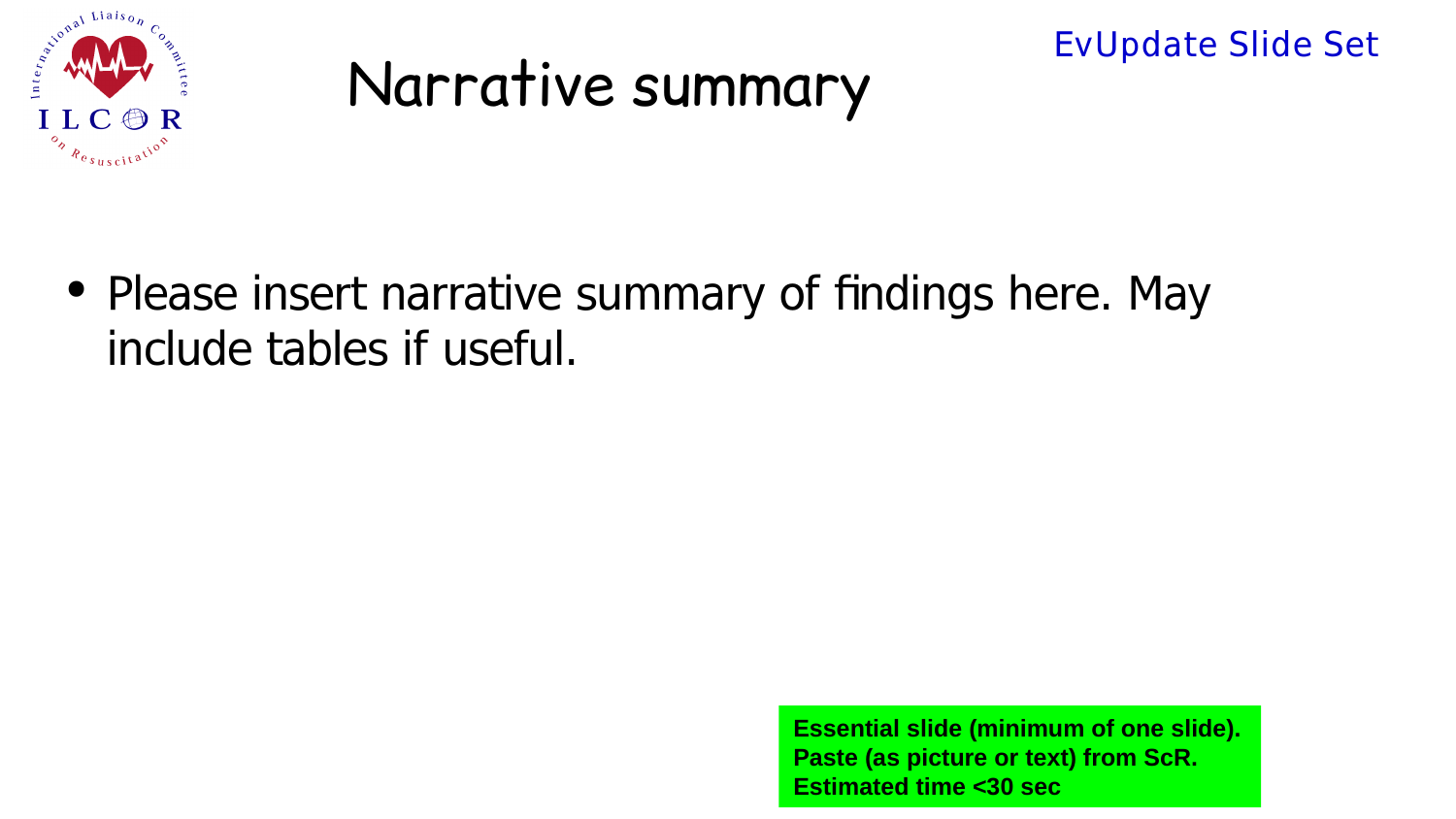

# Narrative summary
Please insert narrative summary of findings here. May include tables if useful.
Essential slide (minimum of one slide). Paste (as picture or text) from ScR.
Estimated time <30 sec